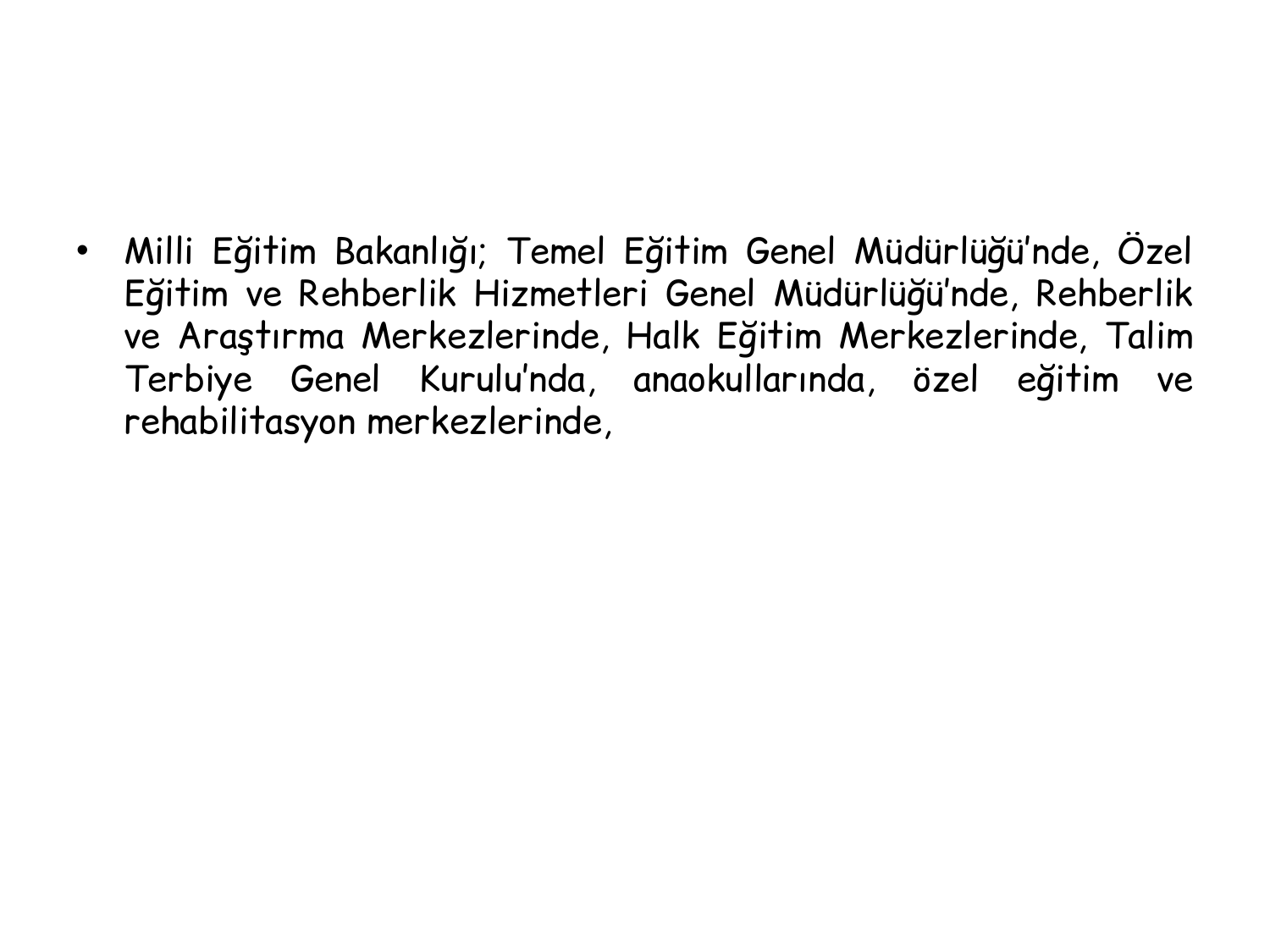

#
Milli Eğitim Bakanlığı; Temel Eğitim Genel Müdürlüğü’nde, Özel Eğitim ve Rehberlik Hizmetleri Genel Müdürlüğü’nde, Rehberlik ve Araştırma Merkezlerinde, Halk Eğitim Merkezlerinde, Talim Terbiye Genel Kurulu’nda, anaokullarında, özel eğitim ve rehabilitasyon merkezlerinde,